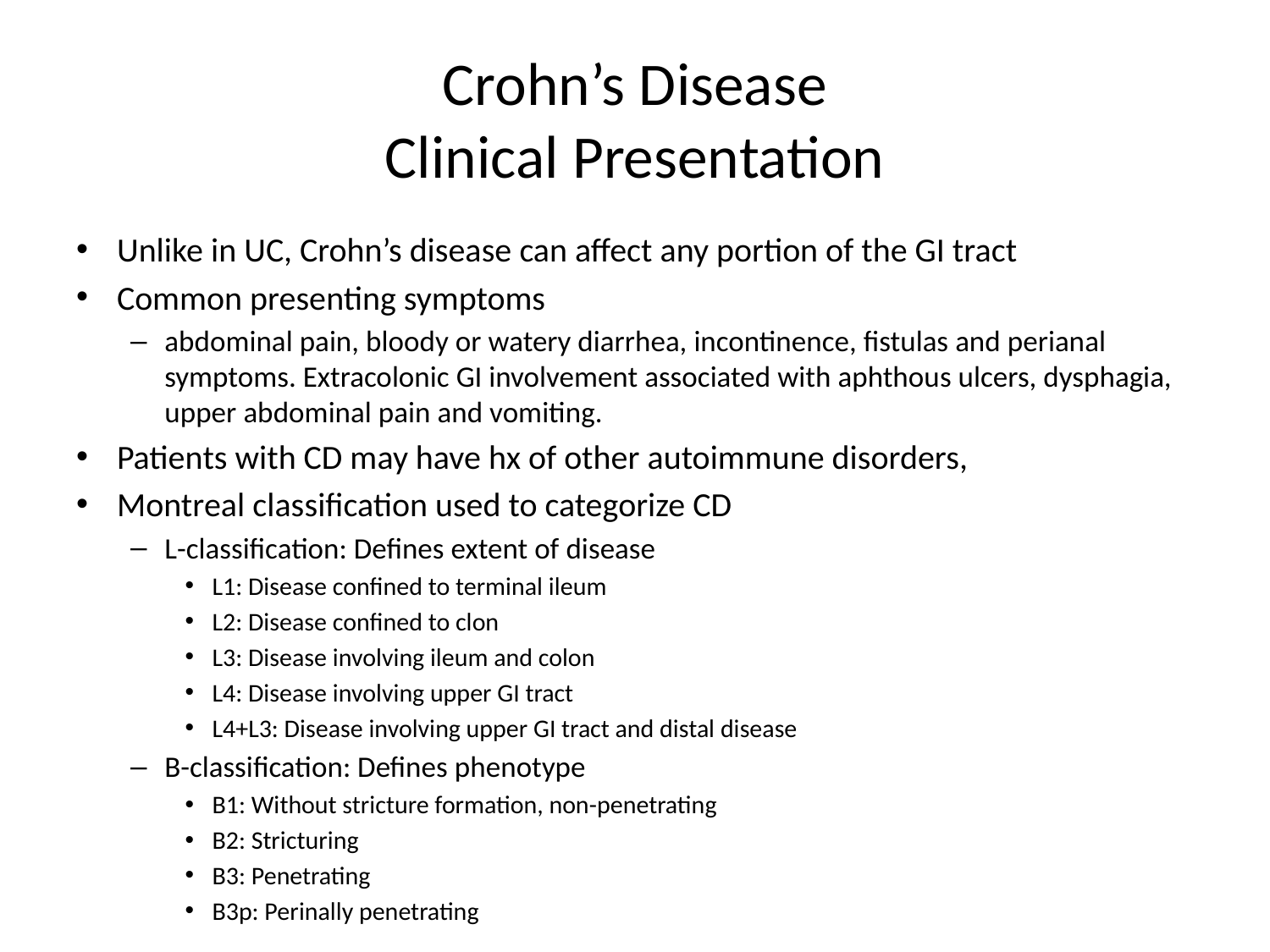

# Crohn’s Disease Clinical Presentation
Unlike in UC, Crohn’s disease can affect any portion of the GI tract
Common presenting symptoms
abdominal pain, bloody or watery diarrhea, incontinence, fistulas and perianal symptoms. Extracolonic GI involvement associated with aphthous ulcers, dysphagia, upper abdominal pain and vomiting.
Patients with CD may have hx of other autoimmune disorders,
Montreal classification used to categorize CD
L-classification: Defines extent of disease
L1: Disease confined to terminal ileum
L2: Disease confined to clon
L3: Disease involving ileum and colon
L4: Disease involving upper GI tract
L4+L3: Disease involving upper GI tract and distal disease
B-classification: Defines phenotype
B1: Without stricture formation, non-penetrating
B2: Stricturing
B3: Penetrating
B3p: Perinally penetrating